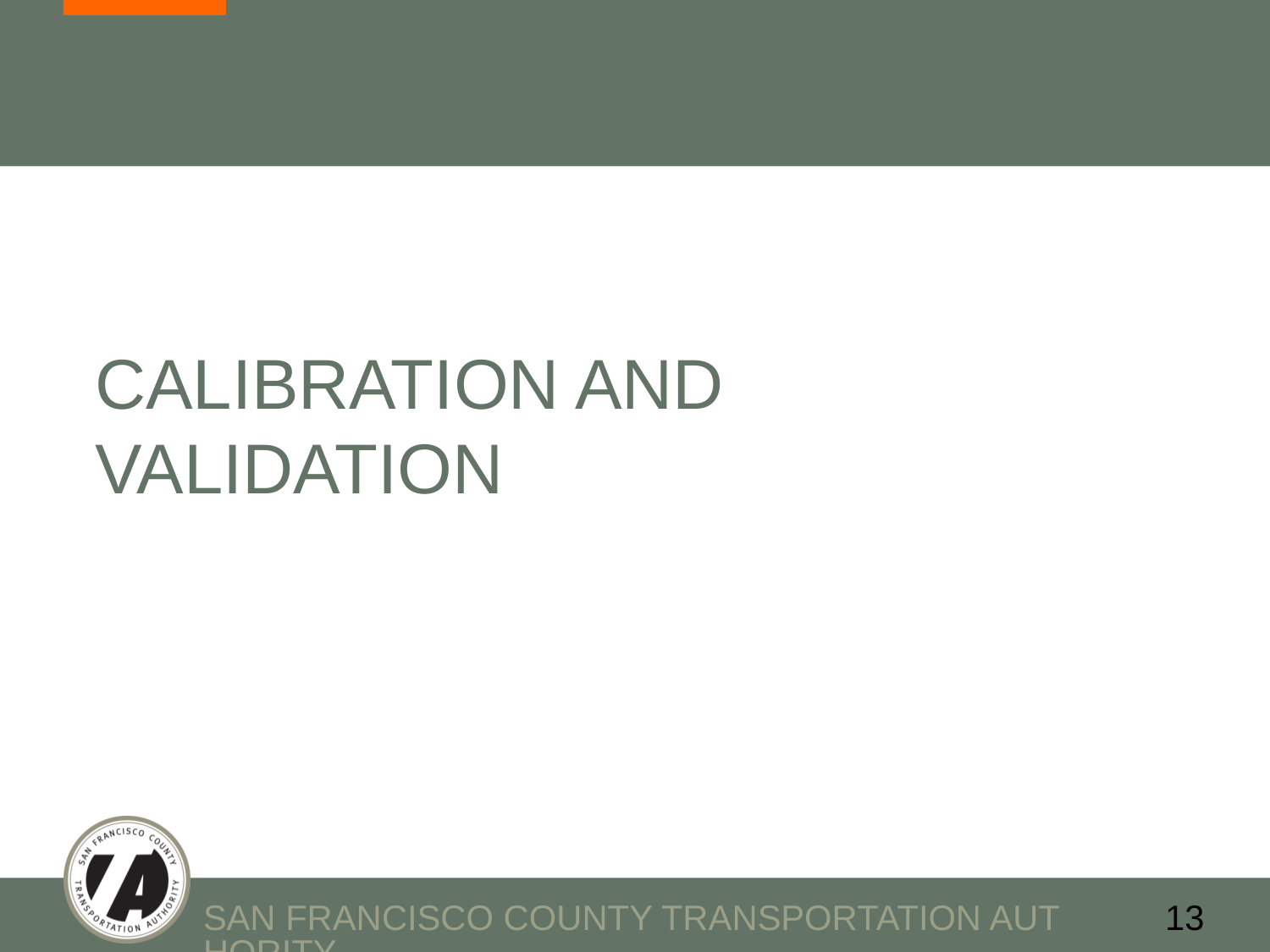

# Calibration AND VALIDATION

SAN FRANCISCO COUNTY TRANSPORTATION AUTHORITY
13